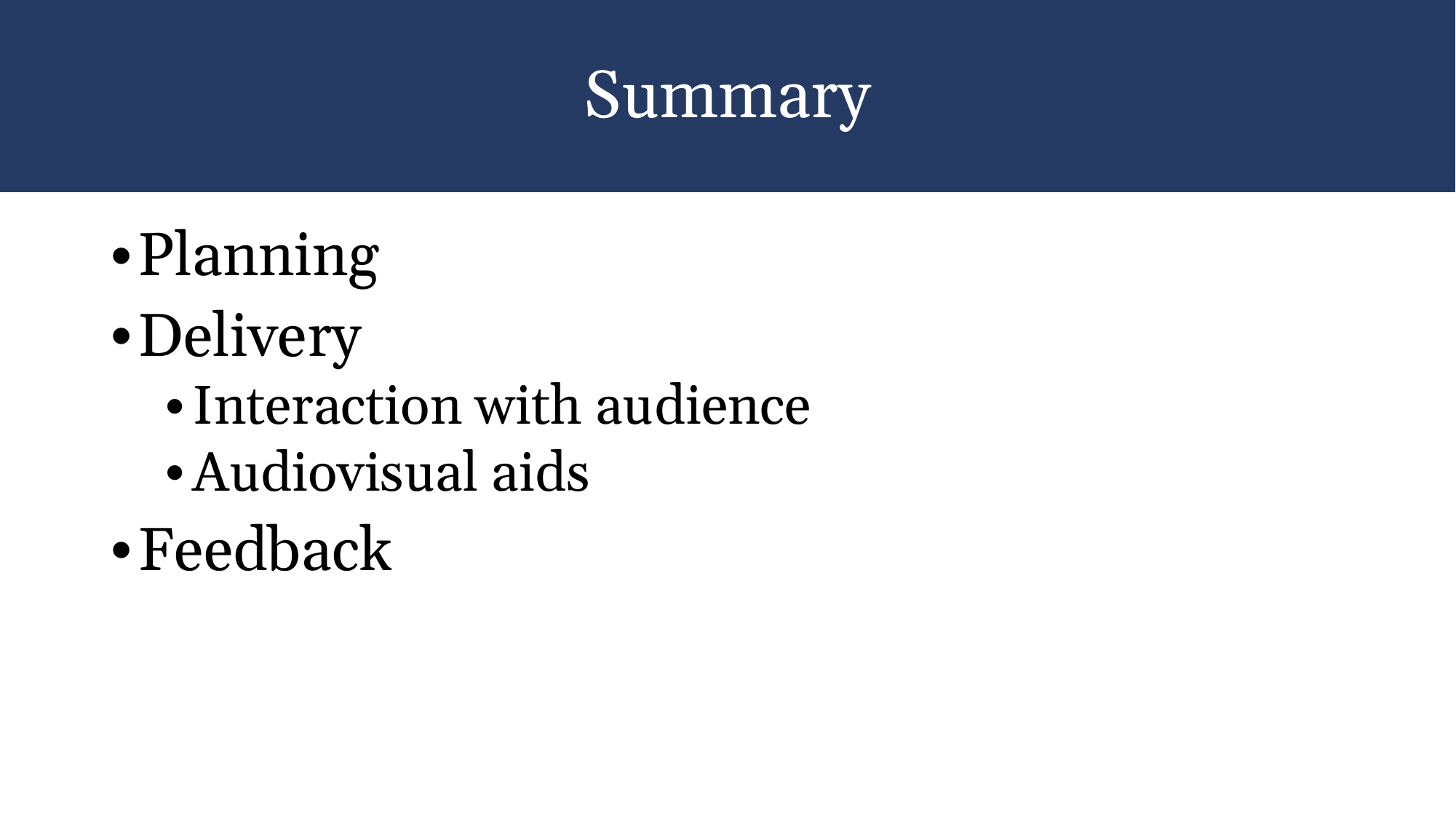

# Summary
Planning
Delivery
Interaction with audience
Audiovisual aids
Feedback